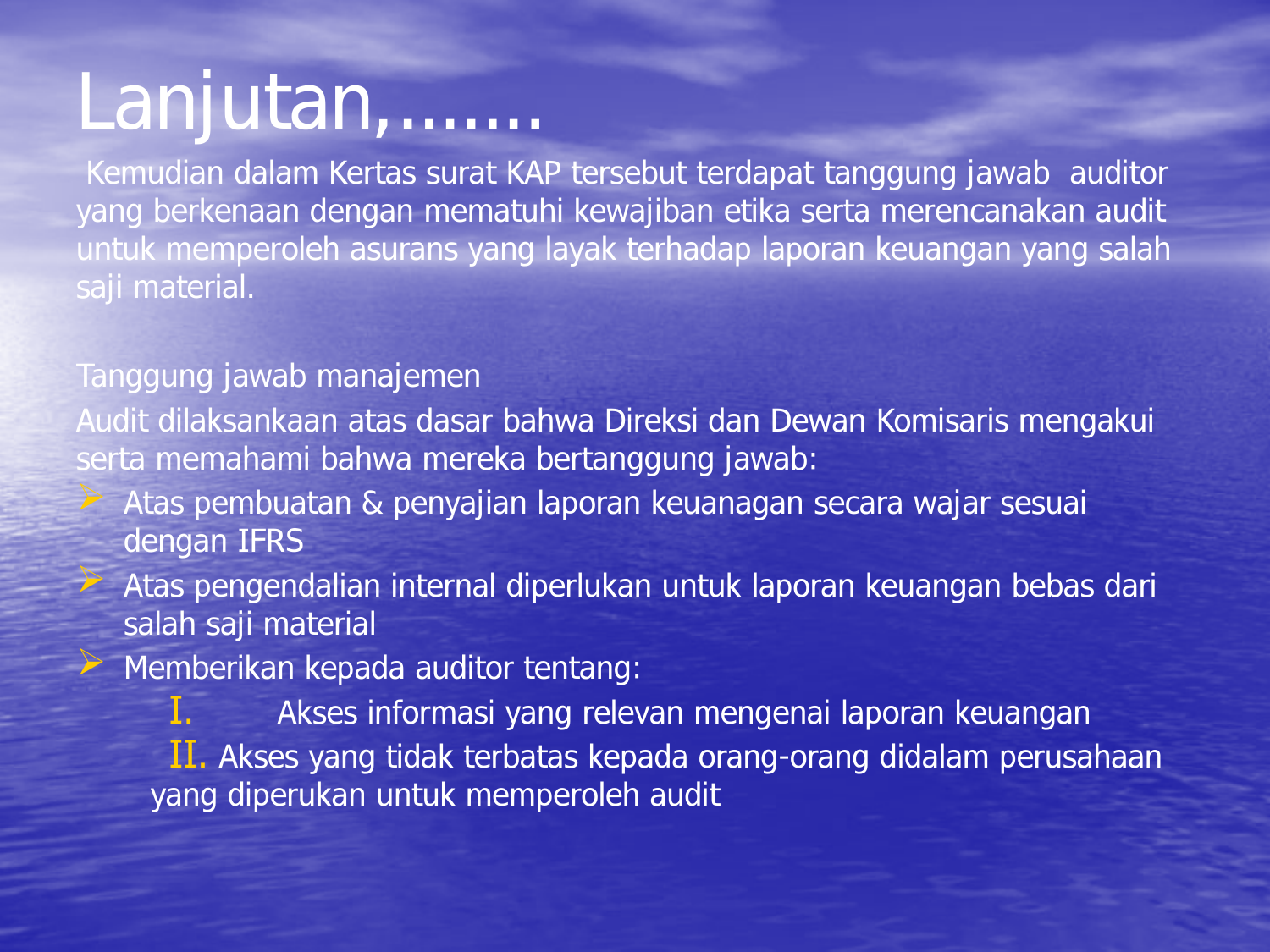

# Lanjutan,…….
 Kemudian dalam Kertas surat KAP tersebut terdapat tanggung jawab  auditor yang berkenaan dengan mematuhi kewajiban etika serta merencanakan audit untuk memperoleh asurans yang layak terhadap laporan keuangan yang salah saji material.

Tanggung jawab manajemen
Audit dilaksankaan atas dasar bahwa Direksi dan Dewan Komisaris mengakui serta memahami bahwa mereka bertanggung jawab:
Atas pembuatan & penyajian laporan keuanagan secara wajar sesuai dengan IFRS
Atas pengendalian internal diperlukan untuk laporan keuangan bebas dari salah saji material
Memberikan kepada auditor tentang:
	Akses informasi yang relevan mengenai laporan keuangan
 Akses yang tidak terbatas kepada orang-orang didalam perusahaan    yang diperukan untuk memperoleh audit